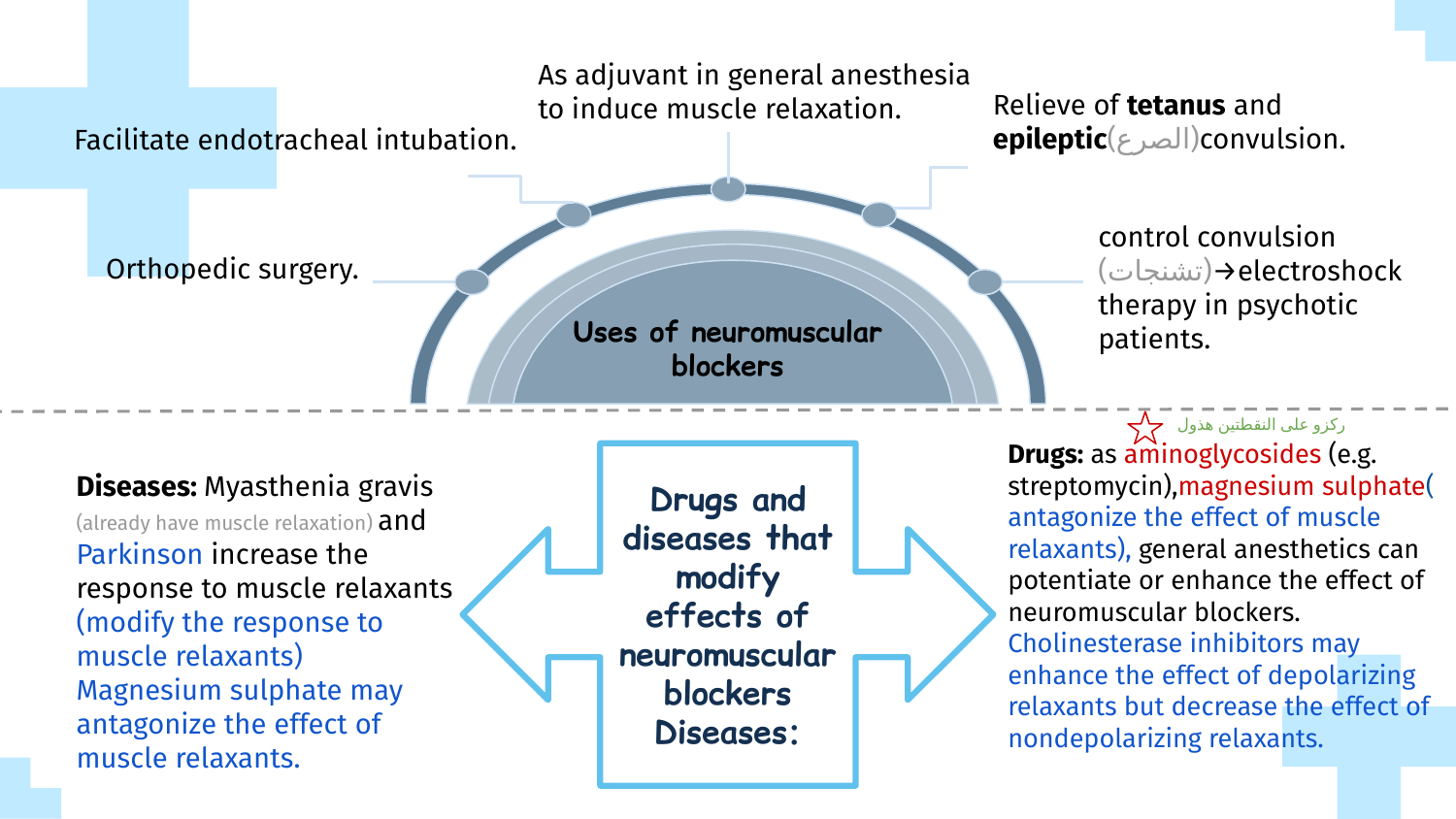

As adjuvant in general anesthesia to induce muscle relaxation.
Relieve of tetanus and epileptic(الصرع)convulsion.
Facilitate endotracheal intubation.

control convulsion (تشنجات)→electroshock therapy in psychotic patients.
Orthopedic surgery.
Uses of neuromuscular blockers
ركزو على النقطتين هذول

Drugs: as aminoglycosides (e.g. streptomycin),magnesium sulphate(  antagonize the effect of muscle relaxants), general anesthetics can potentiate or enhance the effect of neuromuscular blockers. Cholinesterase inhibitors may enhance the effect of depolarizing relaxants but decrease the effect of nondepolarizing relaxants.
Drugs and diseases that modify effects of neuromuscular blockers Diseases:
Diseases: Myasthenia gravis (already have muscle relaxation) and Parkinson increase the response to muscle relaxants (modify the response to muscle relaxants)
Magnesium sulphate may antagonize the effect of  muscle relaxants.